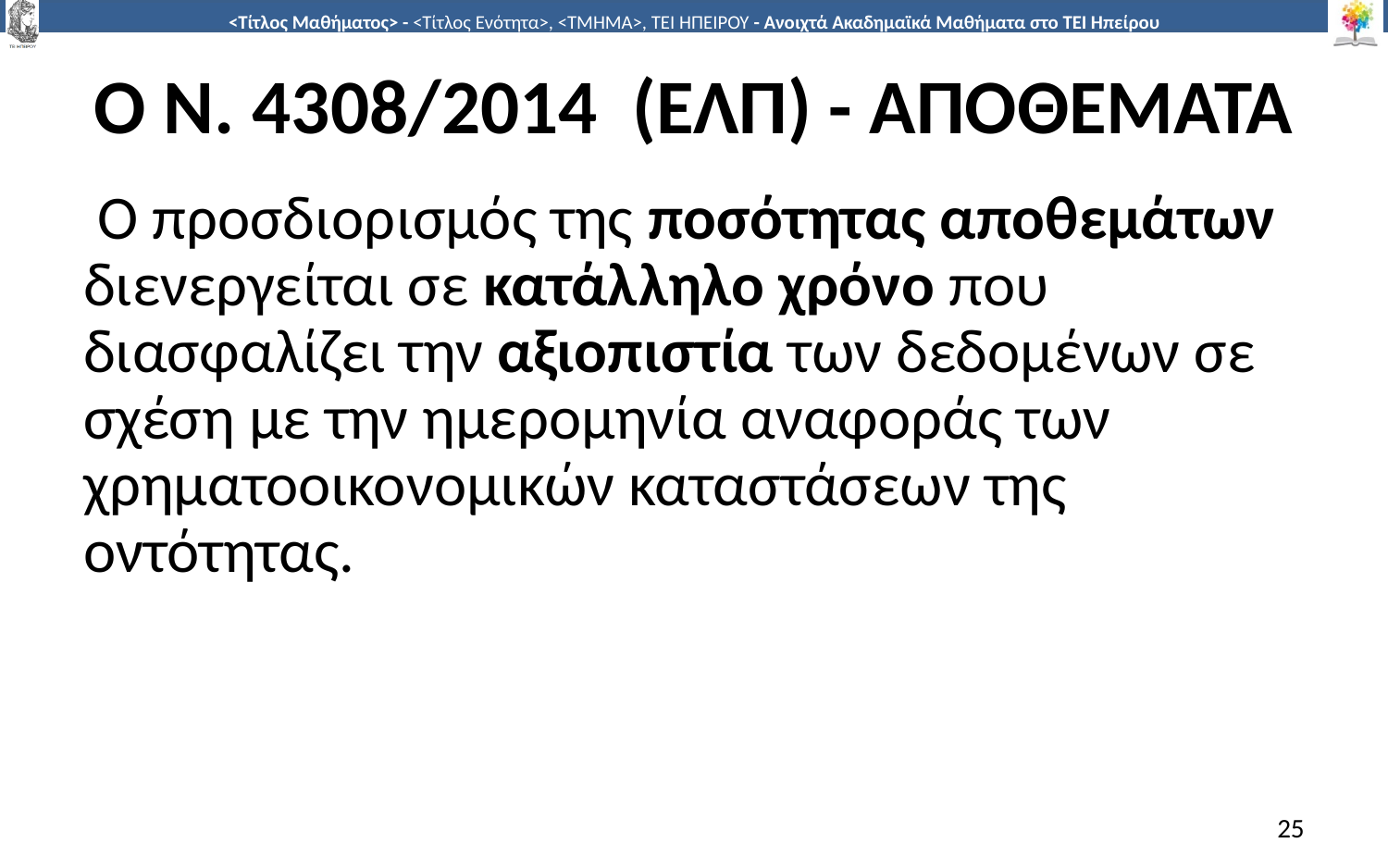

# O N. 4308/2014  (ΕΛΠ) - ΑΠΟΘΕΜΑΤΑ
 Ο προσδιορισμός της ποσότητας αποθεμάτων διενεργείται σε κατάλληλο χρόνο που διασφαλίζει την αξιοπιστία των δεδομένων σε σχέση με την ημερομηνία αναφοράς των χρηματοοικονομικών καταστάσεων της οντότητας.

25